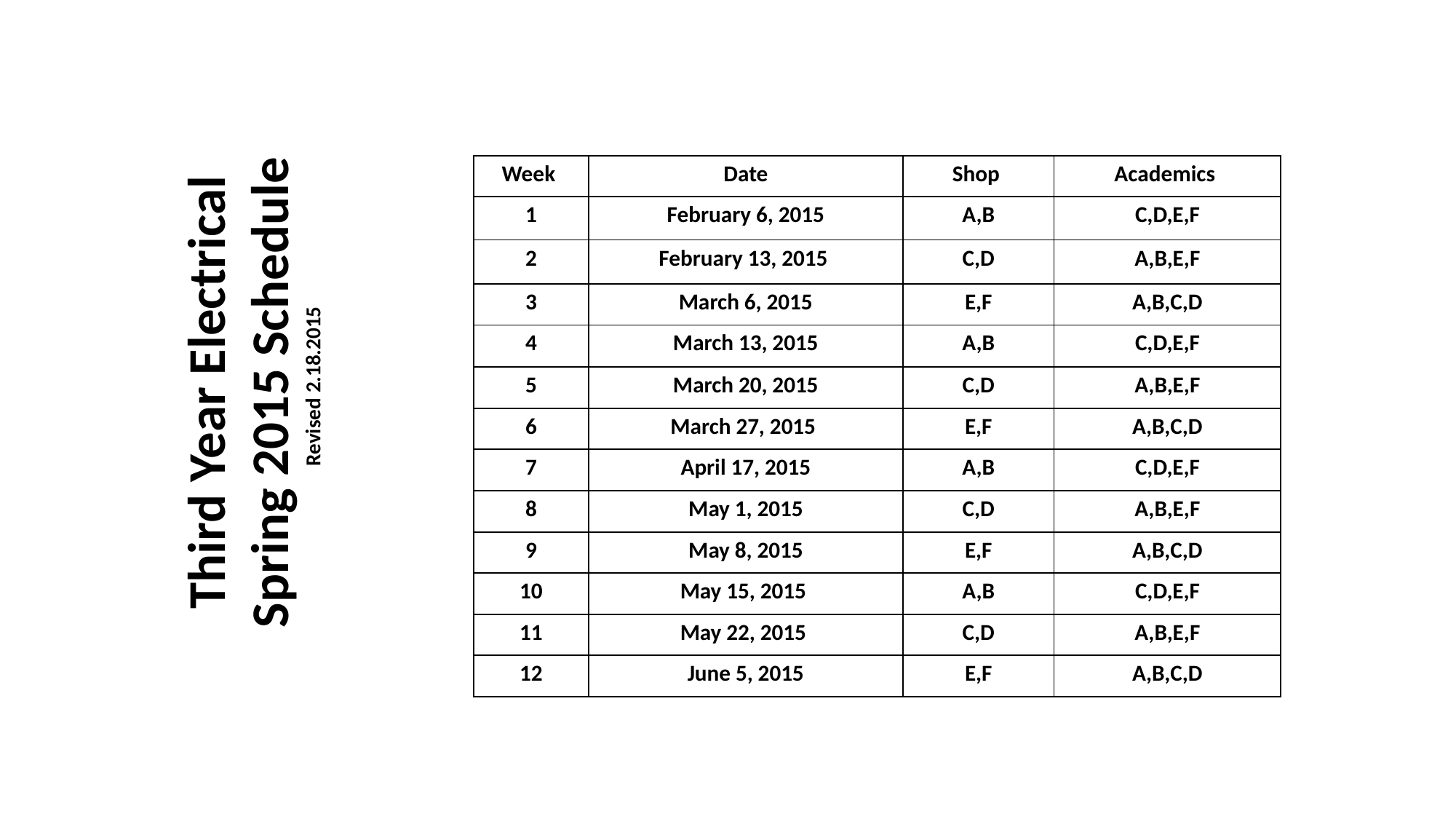

| Week | Date | Shop | Academics |
| --- | --- | --- | --- |
| 1 | February 6, 2015 | A,B | C,D,E,F |
| 2 | February 13, 2015 | C,D | A,B,E,F |
| 3 | March 6, 2015 | E,F | A,B,C,D |
| 4 | March 13, 2015 | A,B | C,D,E,F |
| 5 | March 20, 2015 | C,D | A,B,E,F |
| 6 | March 27, 2015 | E,F | A,B,C,D |
| 7 | April 17, 2015 | A,B | C,D,E,F |
| 8 | May 1, 2015 | C,D | A,B,E,F |
| 9 | May 8, 2015 | E,F | A,B,C,D |
| 10 | May 15, 2015 | A,B | C,D,E,F |
| 11 | May 22, 2015 | C,D | A,B,E,F |
| 12 | June 5, 2015 | E,F | A,B,C,D |
Third Year Electrical
Spring 2015 Schedule
Revised 2.18.2015